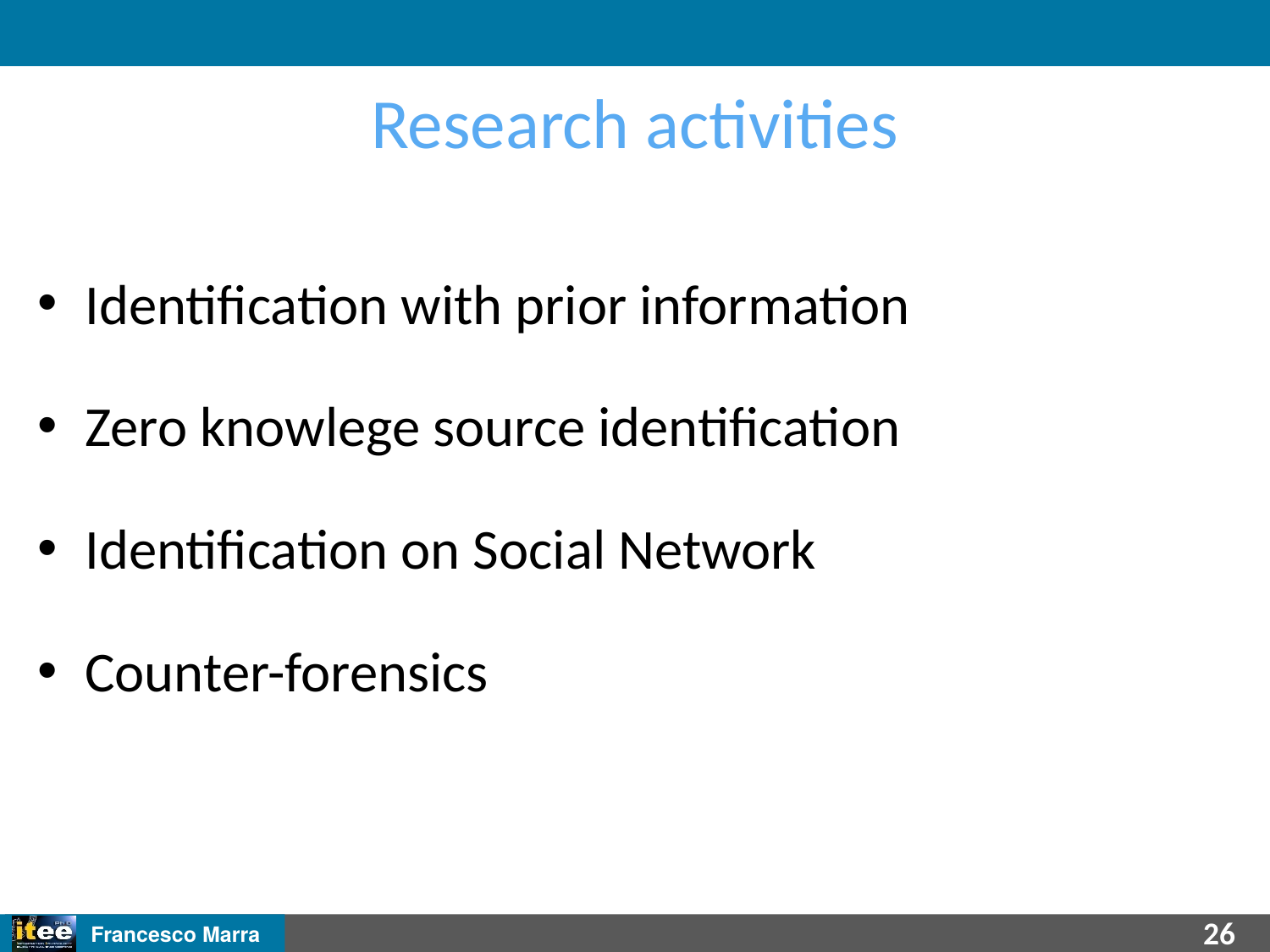

Research activities
Identification with prior information
Zero knowlege source identification
Identification on Social Network
Counter-forensics